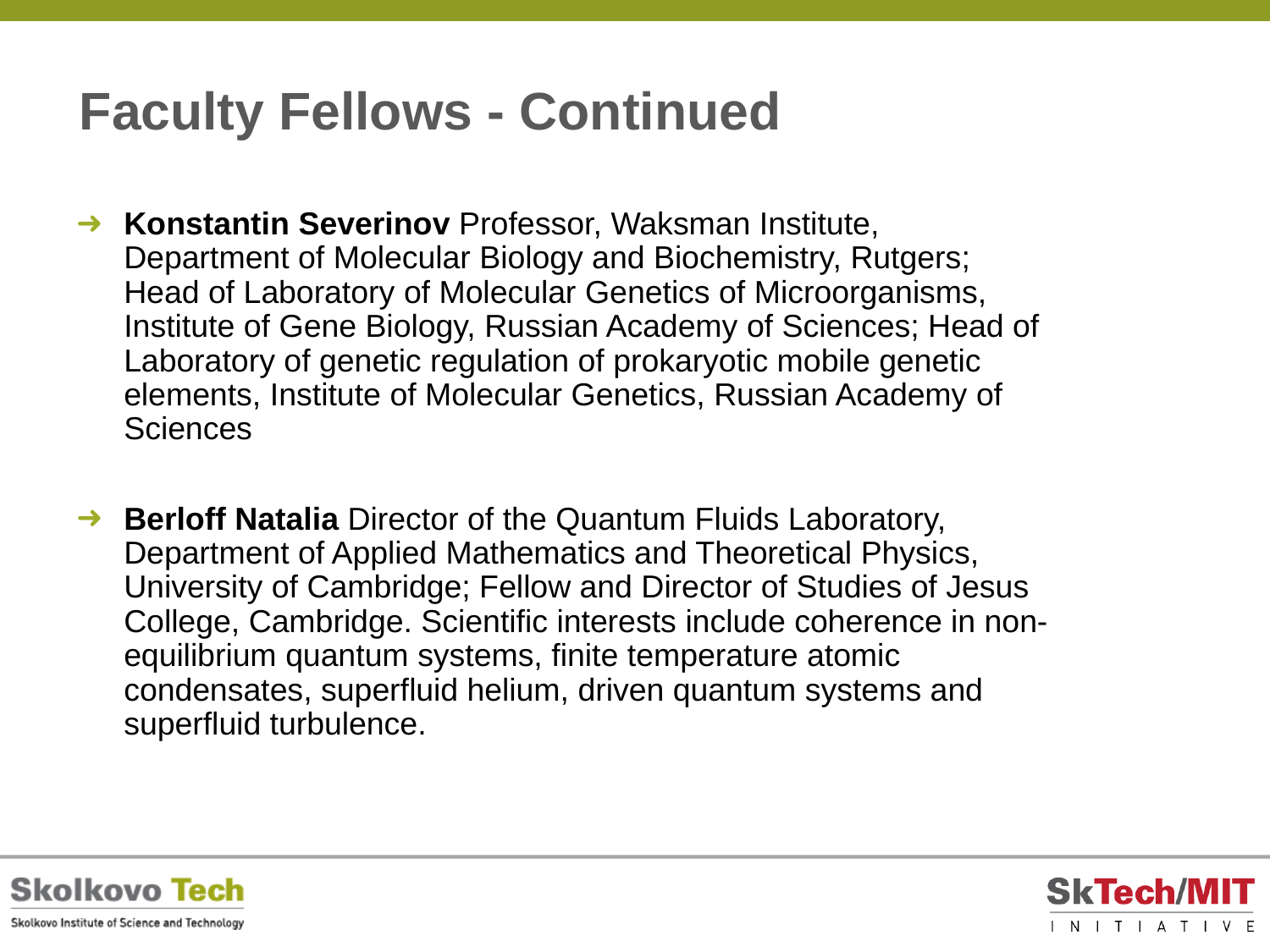

# Faculty Fellows - Continued
Konstantin Severinov Professor, Waksman Institute, Department of Molecular Biology and Biochemistry, Rutgers; Head of Laboratory of Molecular Genetics of Microorganisms, Institute of Gene Biology, Russian Academy of Sciences; Head of Laboratory of genetic regulation of prokaryotic mobile genetic elements, Institute of Molecular Genetics, Russian Academy of Sciences

Berloff Natalia Director of the Quantum Fluids Laboratory, Department of Applied Mathematics and Theoretical Physics, University of Cambridge; Fellow and Director of Studies of Jesus College, Cambridge. Scientific interests include coherence in non-equilibrium quantum systems, finite temperature atomic condensates, superfluid helium, driven quantum systems and superfluid turbulence.